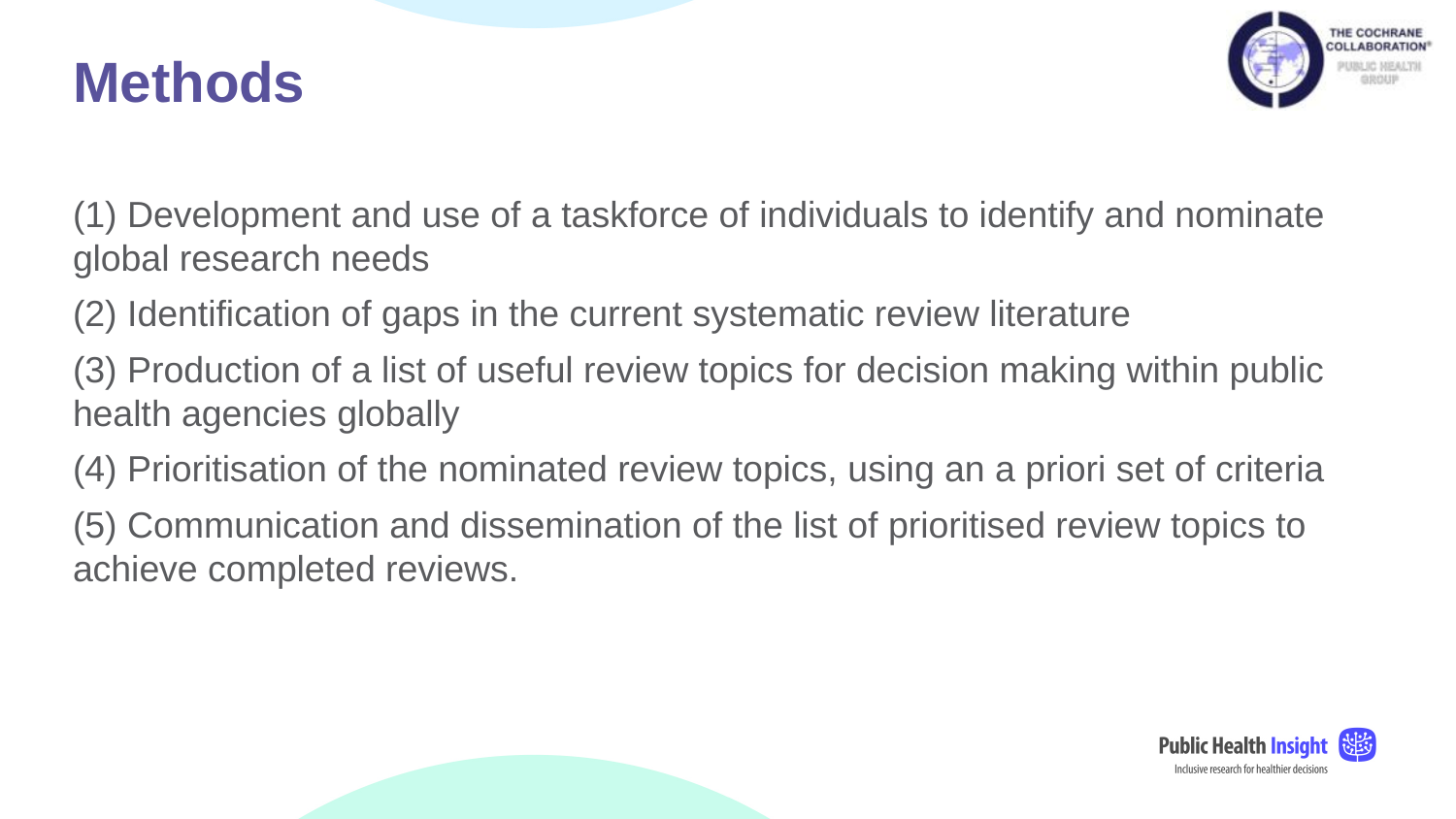

# Methods
(1) Development and use of a taskforce of individuals to identify and nominate global research needs
(2) Identification of gaps in the current systematic review literature
(3) Production of a list of useful review topics for decision making within public health agencies globally
(4) Prioritisation of the nominated review topics, using an a priori set of criteria
(5) Communication and dissemination of the list of prioritised review topics to achieve completed reviews.